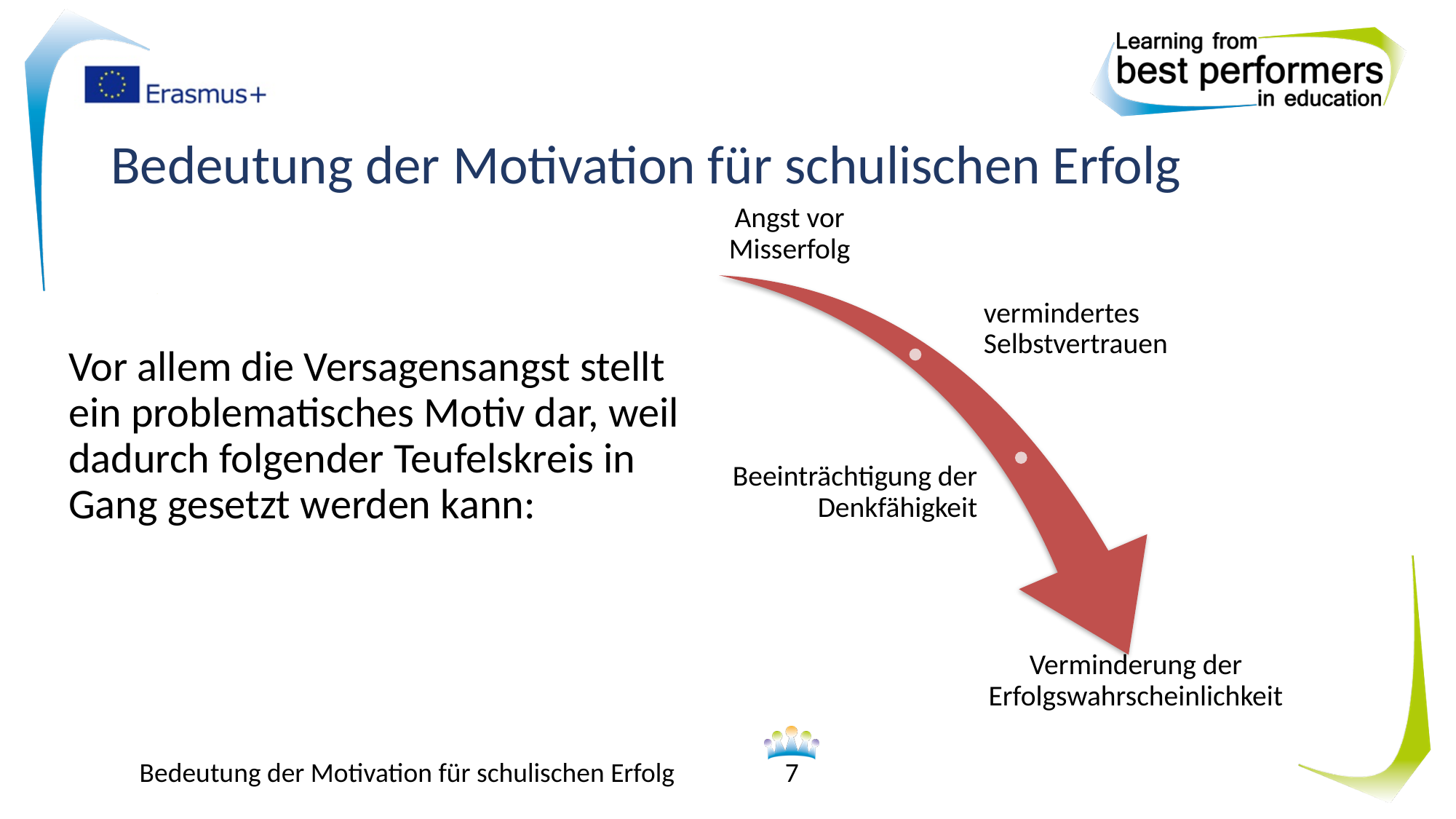

# Bedeutung der Motivation für schulischen Erfolg
Angst vor Misserfolg
vermindertes Selbstvertrauen
Beeinträchtigung der Denkfähigkeit
Verminderung der Erfolgswahrscheinlichkeit
Vor allem die Versagensangst stellt ein problematisches Motiv dar, weil dadurch folgender Teufelskreis in Gang gesetzt werden kann:
Bedeutung der Motivation für schulischen Erfolg
7